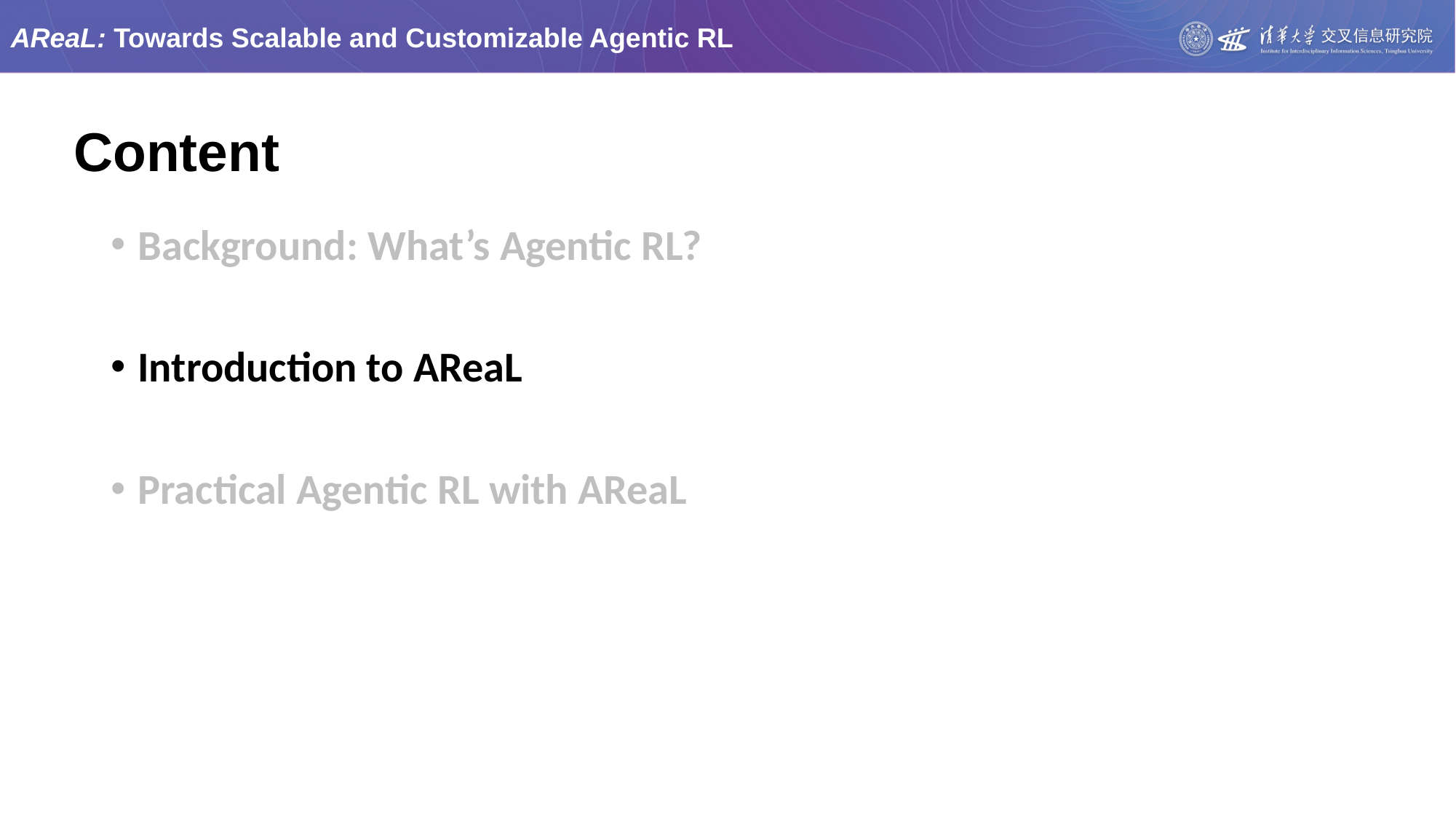

Content
Background: What’s Agentic RL?

Introduction to AReaL

Practical Agentic RL with AReaL